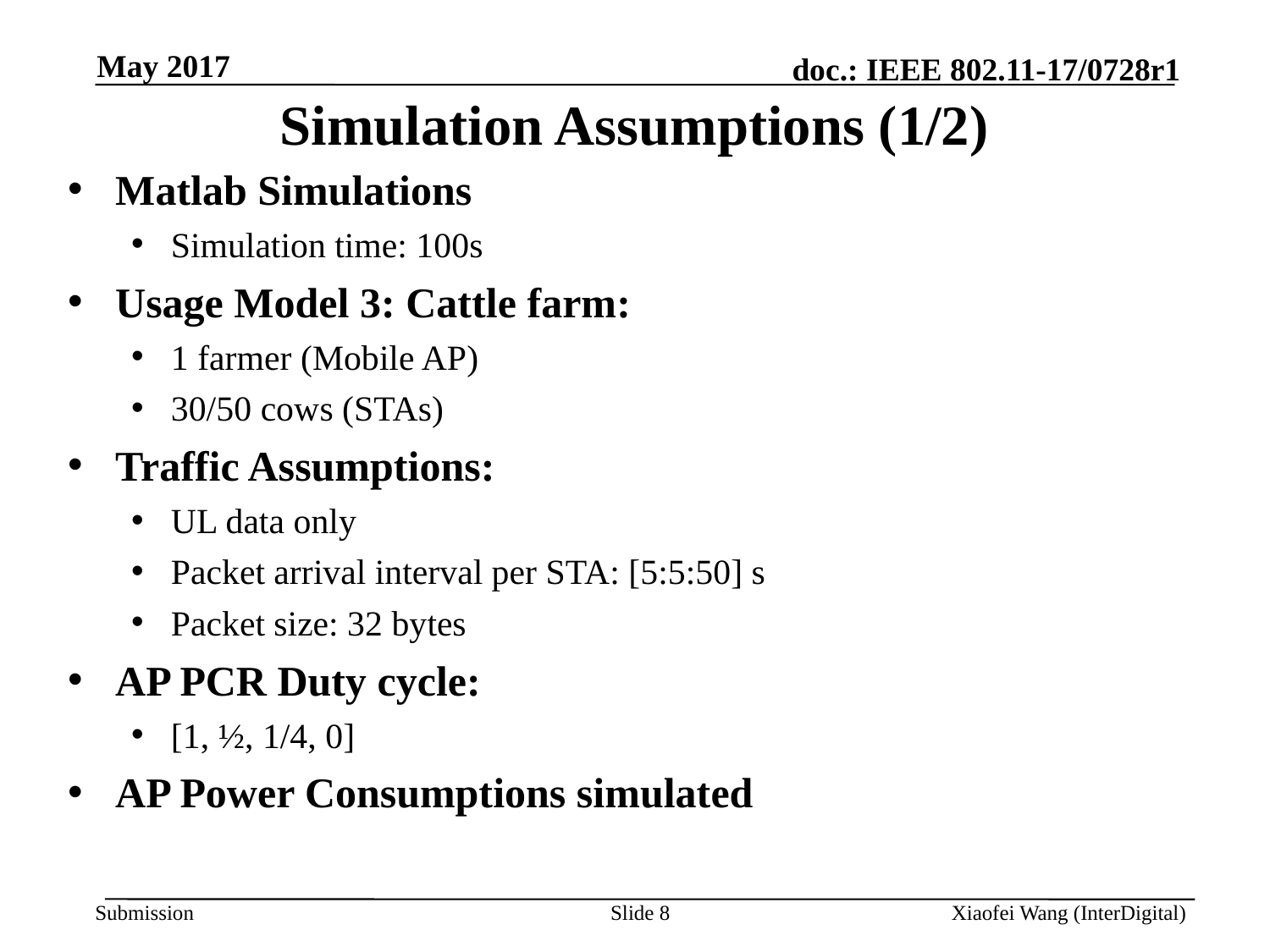

May 2017
# Simulation Assumptions (1/2)
Matlab Simulations
Simulation time: 100s
Usage Model 3: Cattle farm:
1 farmer (Mobile AP)
30/50 cows (STAs)
Traffic Assumptions:
UL data only
Packet arrival interval per STA: [5:5:50] s
Packet size: 32 bytes
AP PCR Duty cycle:
[1, ½, 1/4, 0]
AP Power Consumptions simulated

Slide 8
Xiaofei Wang (InterDigital)